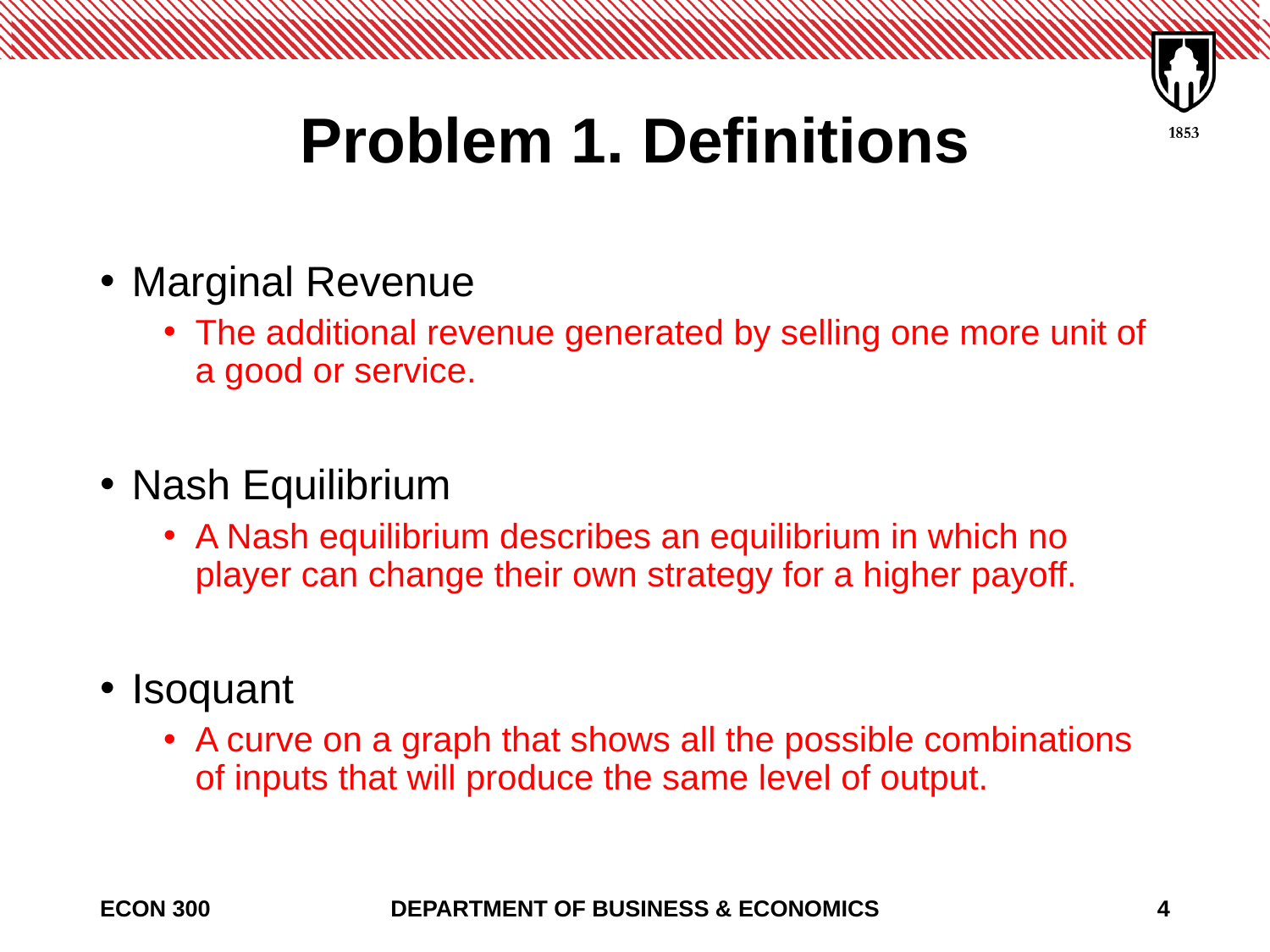

# Problem 1. Definitions
Marginal Revenue
The additional revenue generated by selling one more unit of a good or service.

Nash Equilibrium
A Nash equilibrium describes an equilibrium in which no player can change their own strategy for a higher payoff.

Isoquant
A curve on a graph that shows all the possible combinations of inputs that will produce the same level of output.
ECON 300
DEPARTMENT OF BUSINESS & ECONOMICS
4